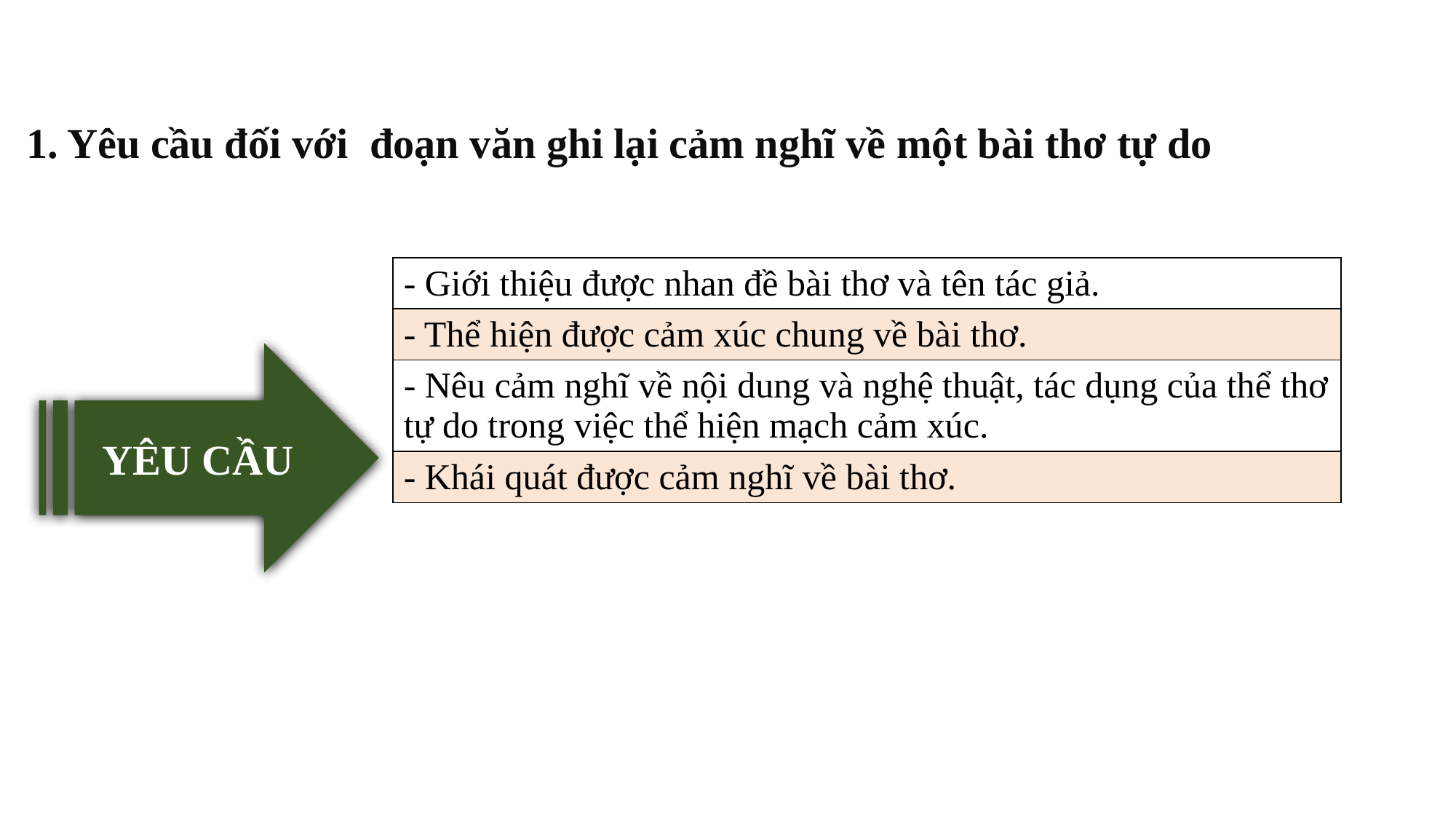

1. Yêu cầu đối với  đoạn văn ghi lại cảm nghĩ về một bài thơ tự do
| - Giới thiệu được nhan đề bài thơ và tên tác giả. |
| --- |
| - Thể hiện được cảm xúc chung về bài thơ. |
| - Nêu cảm nghĩ về nội dung và nghệ thuật, tác dụng của thể thơ tự do trong việc thể hiện mạch cảm xúc. |
| - Khái quát được cảm nghĩ về bài thơ. |
YÊU CẦU